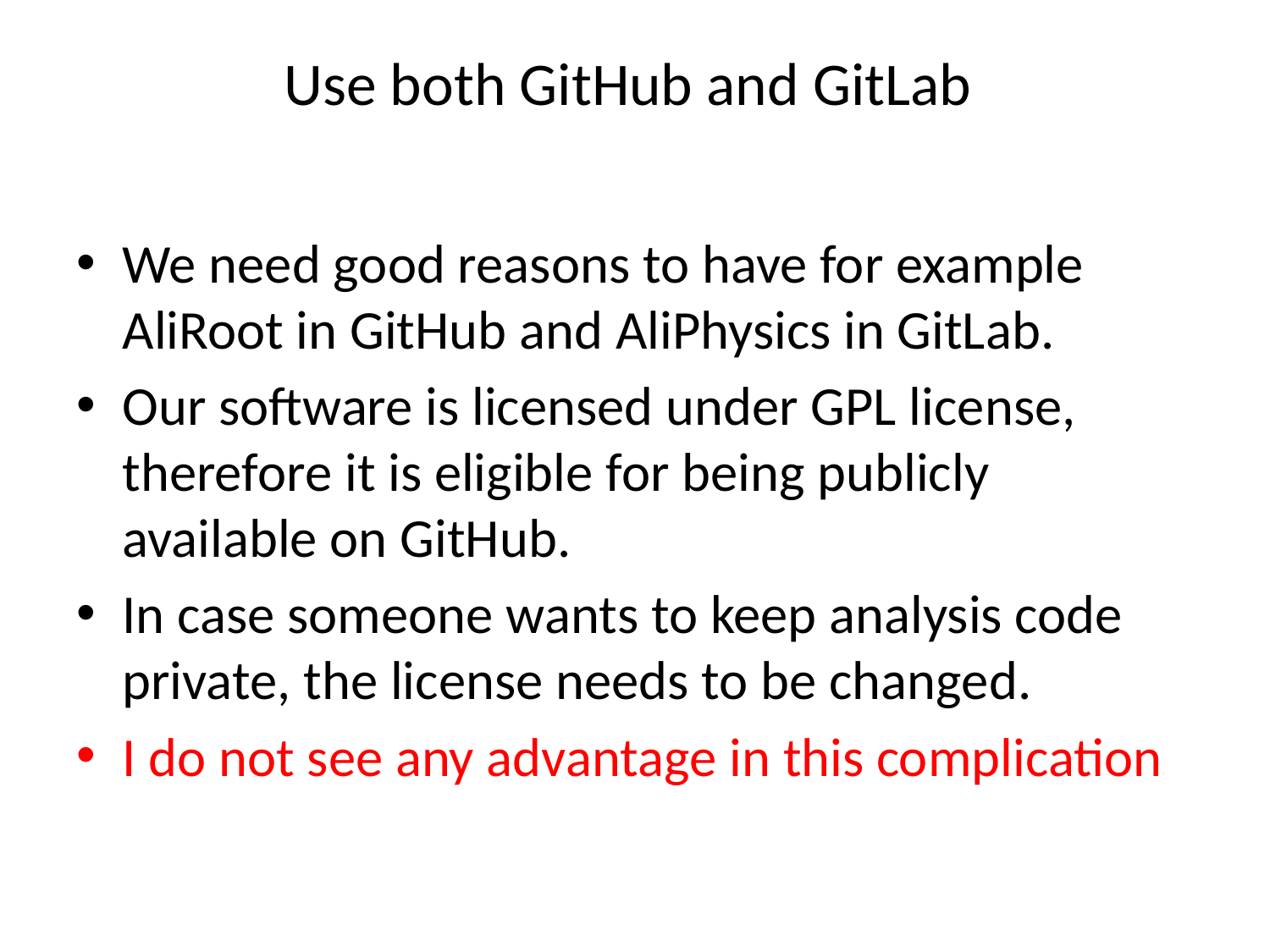

# Use both GitHub and GitLab
We need good reasons to have for example AliRoot in GitHub and AliPhysics in GitLab.
Our software is licensed under GPL license, therefore it is eligible for being publicly available on GitHub.
In case someone wants to keep analysis code private, the license needs to be changed.
I do not see any advantage in this complication